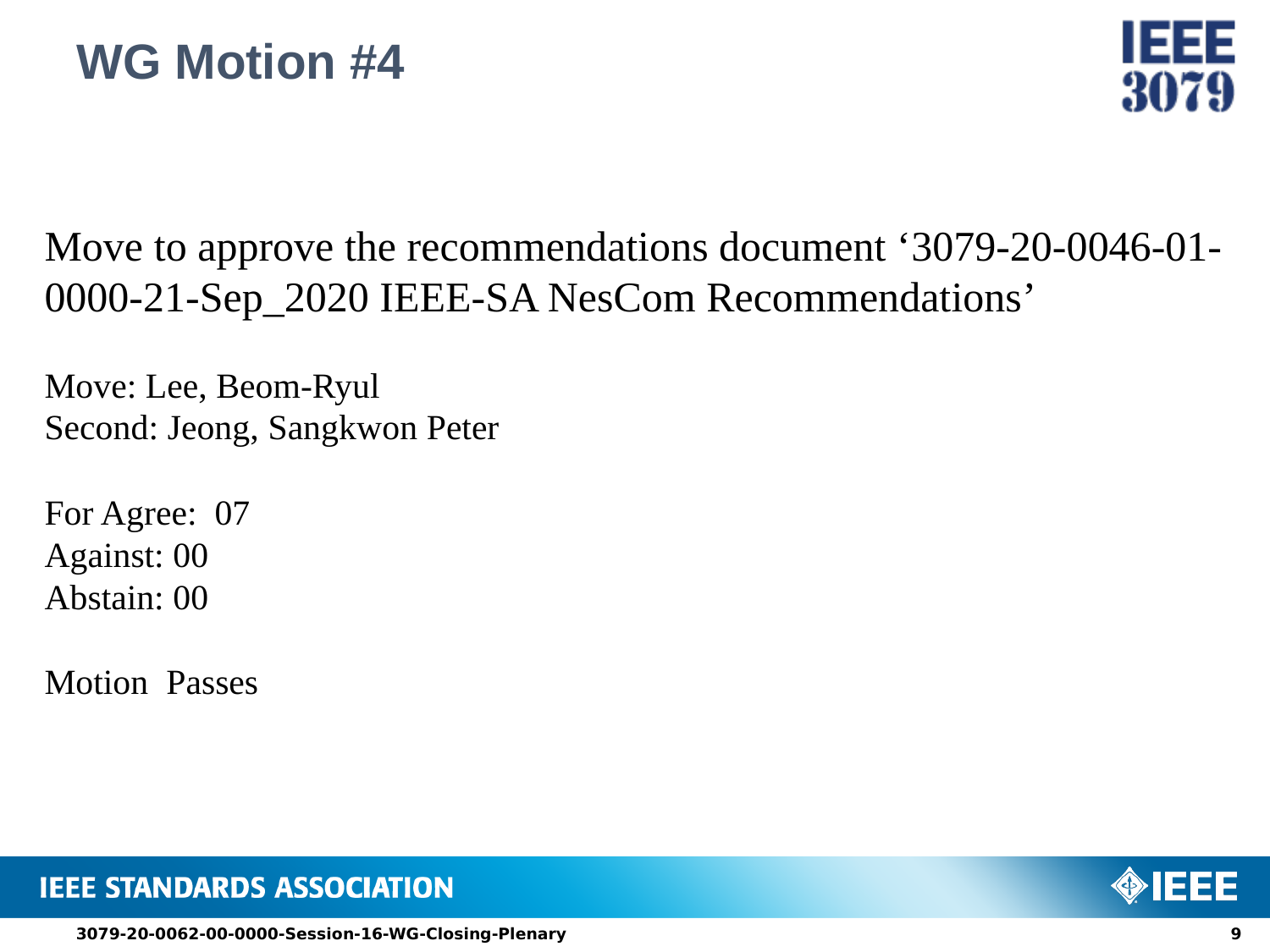

# WG Motion #4
Move to approve the recommendations document ‘3079-20-0046-01-0000-21-Sep_2020 IEEE-SA NesCom Recommendations’

Move: Lee, Beom-Ryul
Second: Jeong, Sangkwon Peter

For Agree:  07
Against: 00
Abstain: 00

Motion  Passes
3079-20-0062-00-0000-Session-16-WG-Closing-Plenary
9